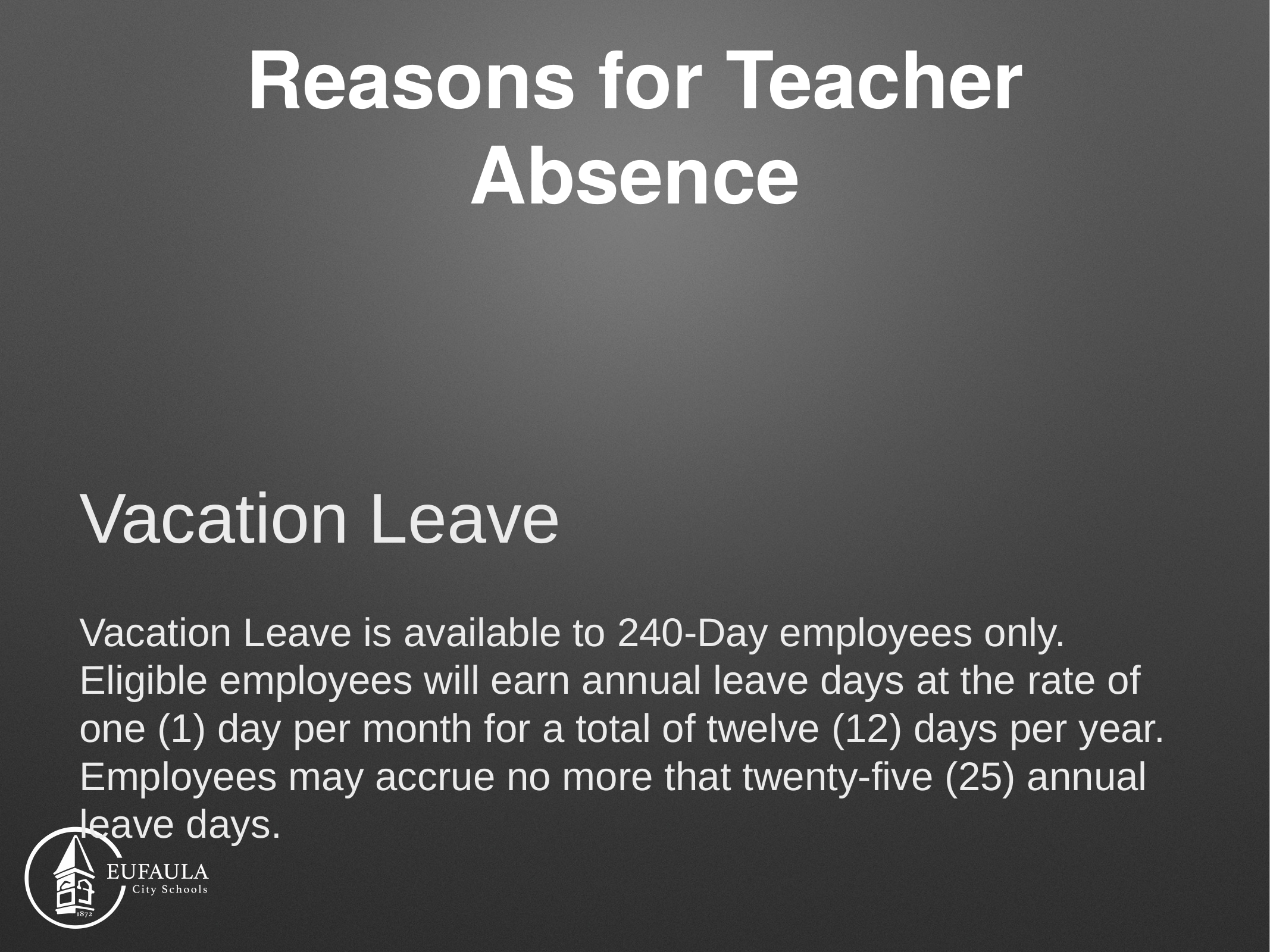

# Reasons for Teacher Absence

Vacation Leave
Vacation Leave is available to 240-Day employees only. Eligible employees will earn annual leave days at the rate of one (1) day per month for a total of twelve (12) days per year. Employees may accrue no more that twenty-five (25) annual leave days.